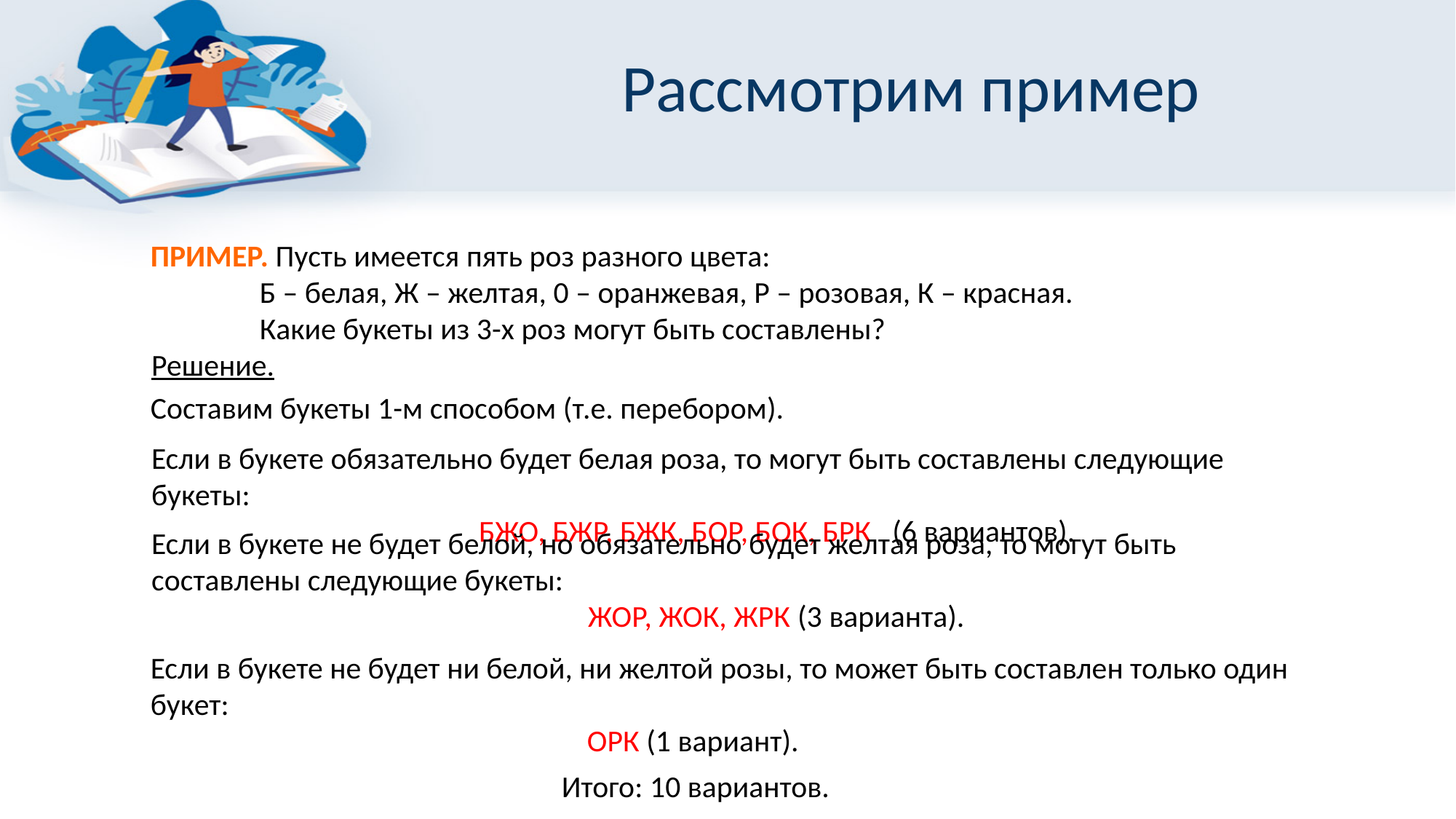

# Рассмотрим пример
ПРИМЕР. Пусть имеется пять роз разного цвета:
	Б – белая, Ж – желтая, 0 – оранжевая, Р – розовая, К – красная.
	Какие букеты из 3-х роз могут быть составлены?
Решение.
Составим букеты 1-м способом (т.е. перебором).
Если в букете обязательно будет белая роза, то могут быть составлены следующие букеты:
			БЖО, БЖР, БЖК, БОР, БОК, БРК   (6 вариантов).
Если в букете не будет белой, но обязательно будет желтая роза, то могут быть составлены следующие букеты:
				ЖОР, ЖОК, ЖРК (3 варианта).
Если в букете не будет ни белой, ни желтой розы, то может быть составлен только один букет:
				ОРК (1 вариант).
Итого: 10 вариантов.